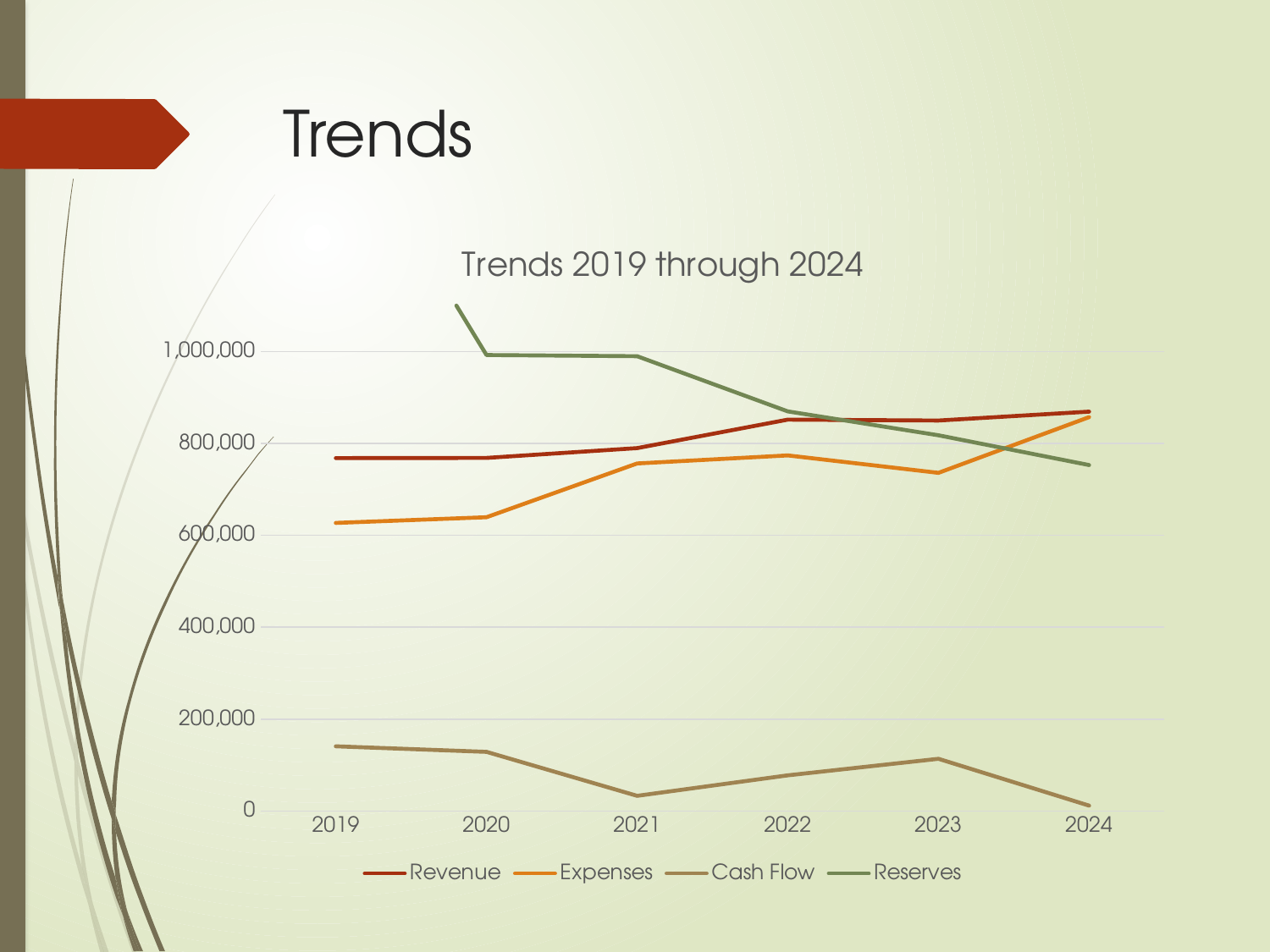

# Trends

### Chart: Trends 2019 through 2024

| Category | Revenue | Expenses | Cash Flow | Reserves |
|---|---|---|---|---|
| 2019 | 768184.0 | 627158.0 | 141026.0 | 1531348.0 |
| 2020 | 768576.0 | 639581.0 | 128995.0 | 992452.0 |
| 2021 | 789832.0 | 756553.0 | 33279.0 | 989836.0 |
| 2022 | 851883.0 | 774028.0 | 77855.0 | 869777.0 |
| 2023 | 849936.0 | 736080.0 | 113856.0 | 817877.0 |
| 2024 | 869274.0 | 857302.0 | 11972.0 | 752996.0 |